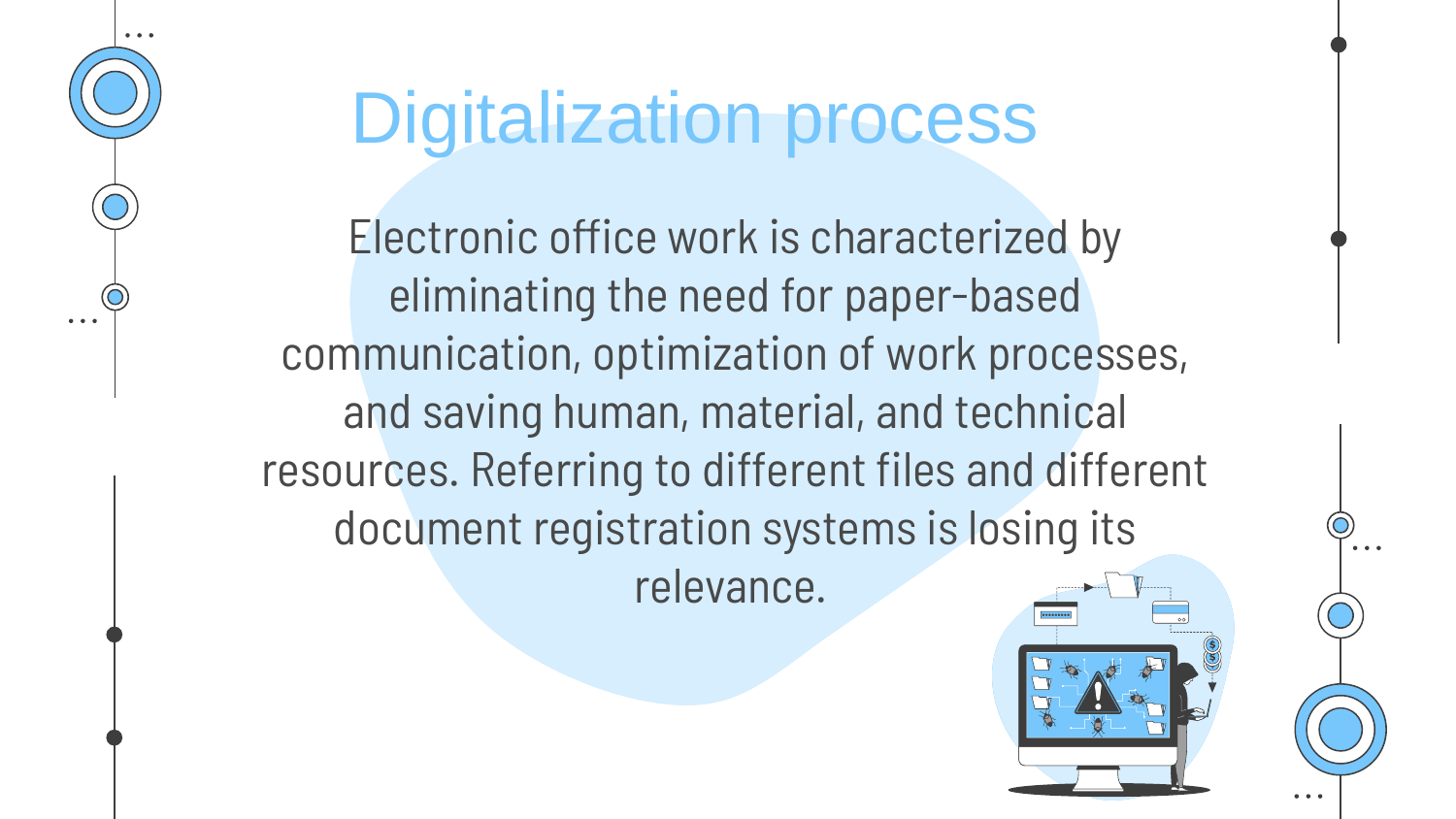

Digitalization process
Electronic office work is characterized by eliminating the need for paper-based communication, optimization of work processes, and saving human, material, and technical resources. Referring to different files and different document registration systems is losing its relevance.